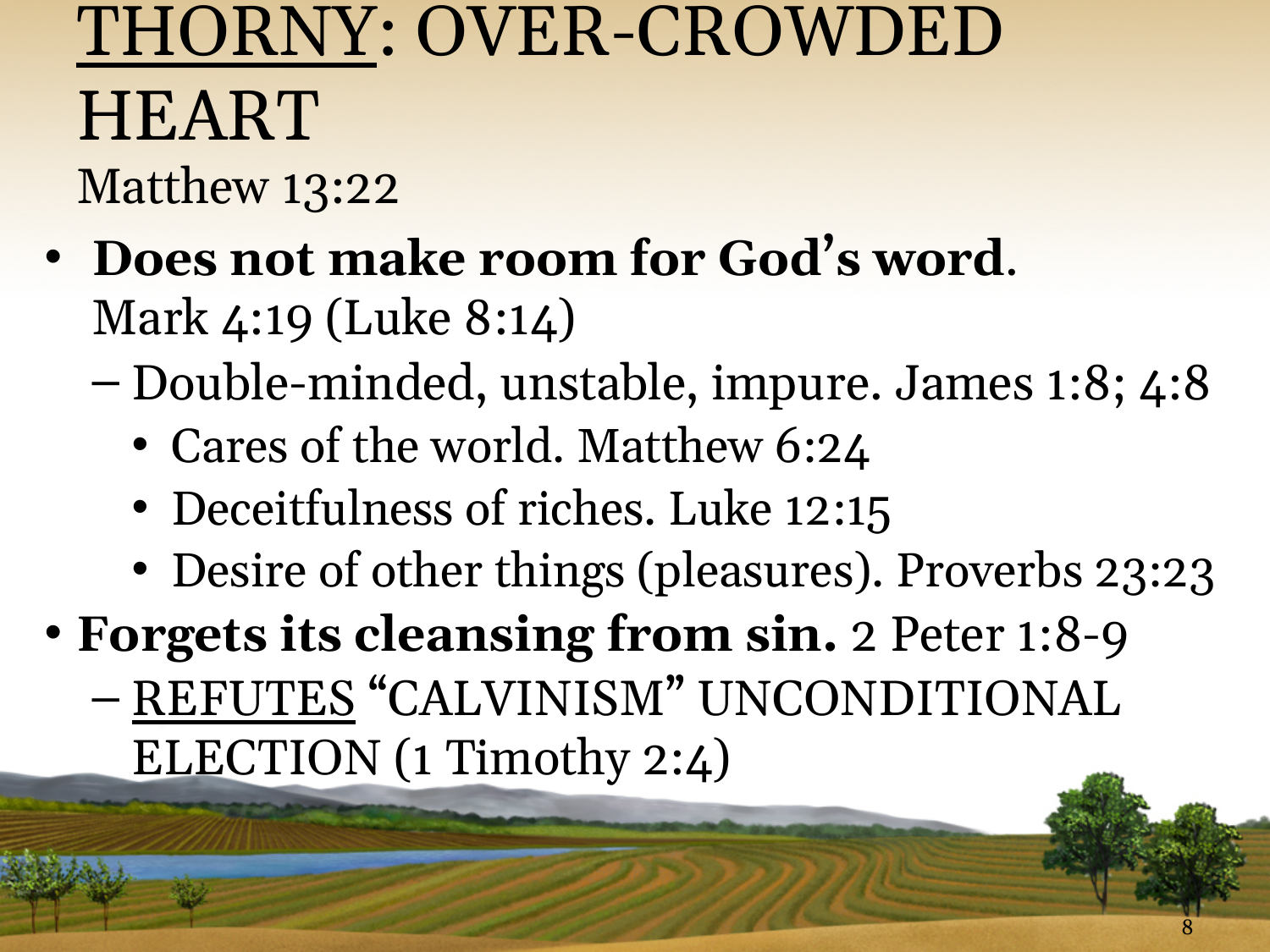

# thorny: Over-Crowded Heart Matthew 13:22
Does not make room for God’s word.
Mark 4:19 (Luke 8:14)
Double-minded, unstable, impure. James 1:8; 4:8
Cares of the world. Matthew 6:24
Deceitfulness of riches. Luke 12:15
Desire of other things (pleasures). Proverbs 23:23
Forgets its cleansing from sin. 2 Peter 1:8-9
Refutes “CALVINISM” unconditional election (1 Timothy 2:4)
8